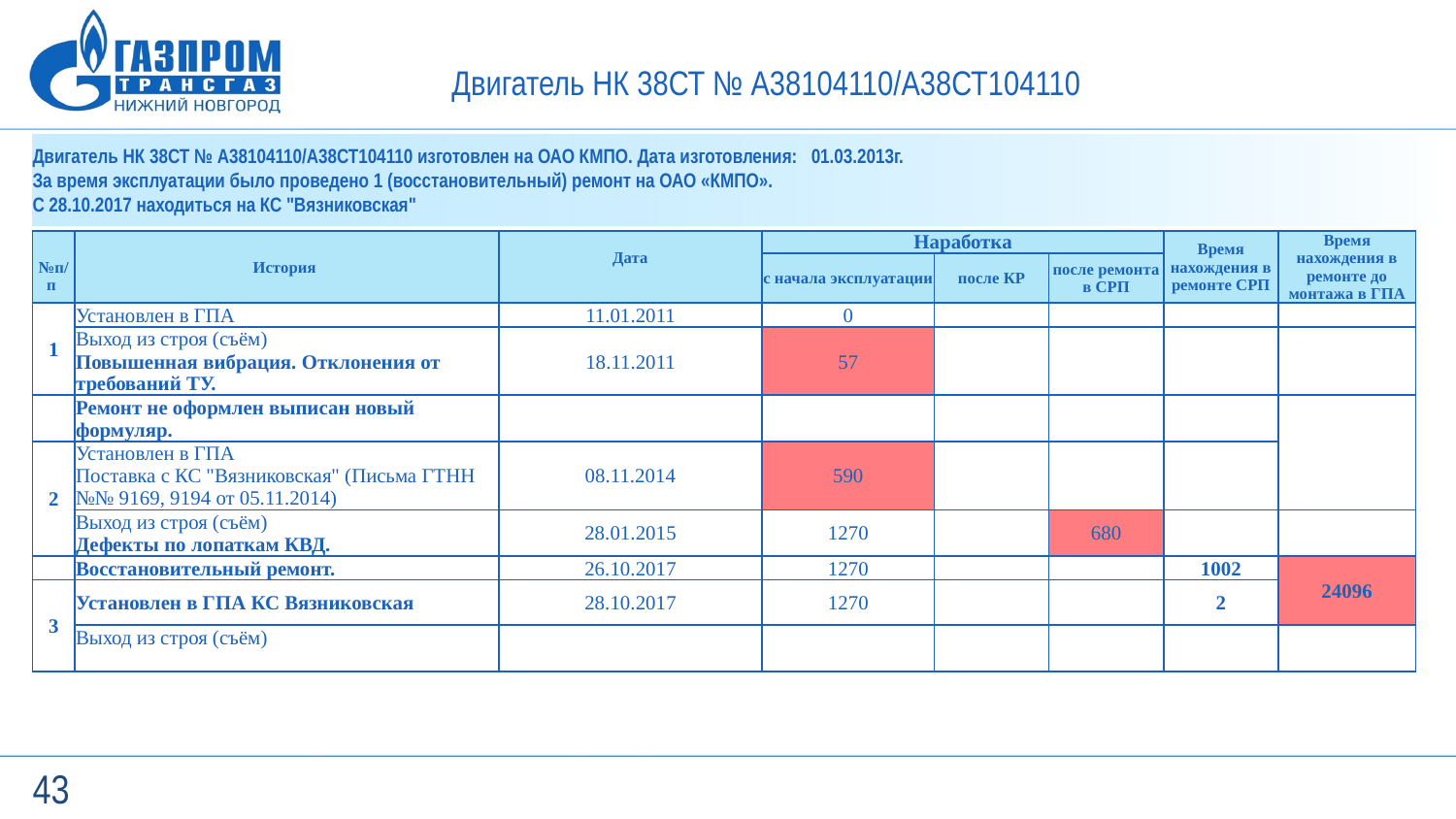

Двигатель НК 38СТ № А38104110/А38СТ104110
Двигатель НК 38СТ № А38104110/А38СТ104110 изготовлен на ОАО КМПО. Дата изготовления:   01.03.2013г.
За время эксплуатации было проведено 1 (восстановительный) ремонт на ОАО «КМПО».
С 28.10.2017 находиться на КС "Вязниковская"
|  |  |  |  |  |  |  |  |
| --- | --- | --- | --- | --- | --- | --- | --- |
|  |  |  |  |  |  |  |  |
| №п/п | История | Дата | Наработка |  |  | Время нахождения в ремонте СРП | Время нахождения в ремонте до монтажа в ГПА |
|  |  |  | с начала эксплуатации | после КР | после ремонта в СРП |  |  |
| 1 | Установлен в ГПА | 11.01.2011 | 0 |  |  |  |  |
|  | Выход из строя (съём) Повышенная вибрация. Отклонения от требований ТУ. | 18.11.2011 | 57 |  |  |  |  |
|  | Ремонт не оформлен выписан новый формуляр. |  |  |  |  |  |  |
| 2 | Установлен в ГПА Поставка с КС "Вязниковская" (Письма ГТНН №№ 9169, 9194 от 05.11.2014) | 08.11.2014 | 590 |  |  |  |  |
|  | Выход из строя (съём) Дефекты по лопаткам КВД. | 28.01.2015 | 1270 |  | 680 |  |  |
|  | Восстановительный ремонт. | 26.10.2017 | 1270 |  |  | 1002 | 24096 |
| 3 | Установлен в ГПА КС Вязниковская | 28.10.2017 | 1270 |  |  | 2 |  |
|  | Выход из строя (съём) |  |  |  |  |  |  |
43